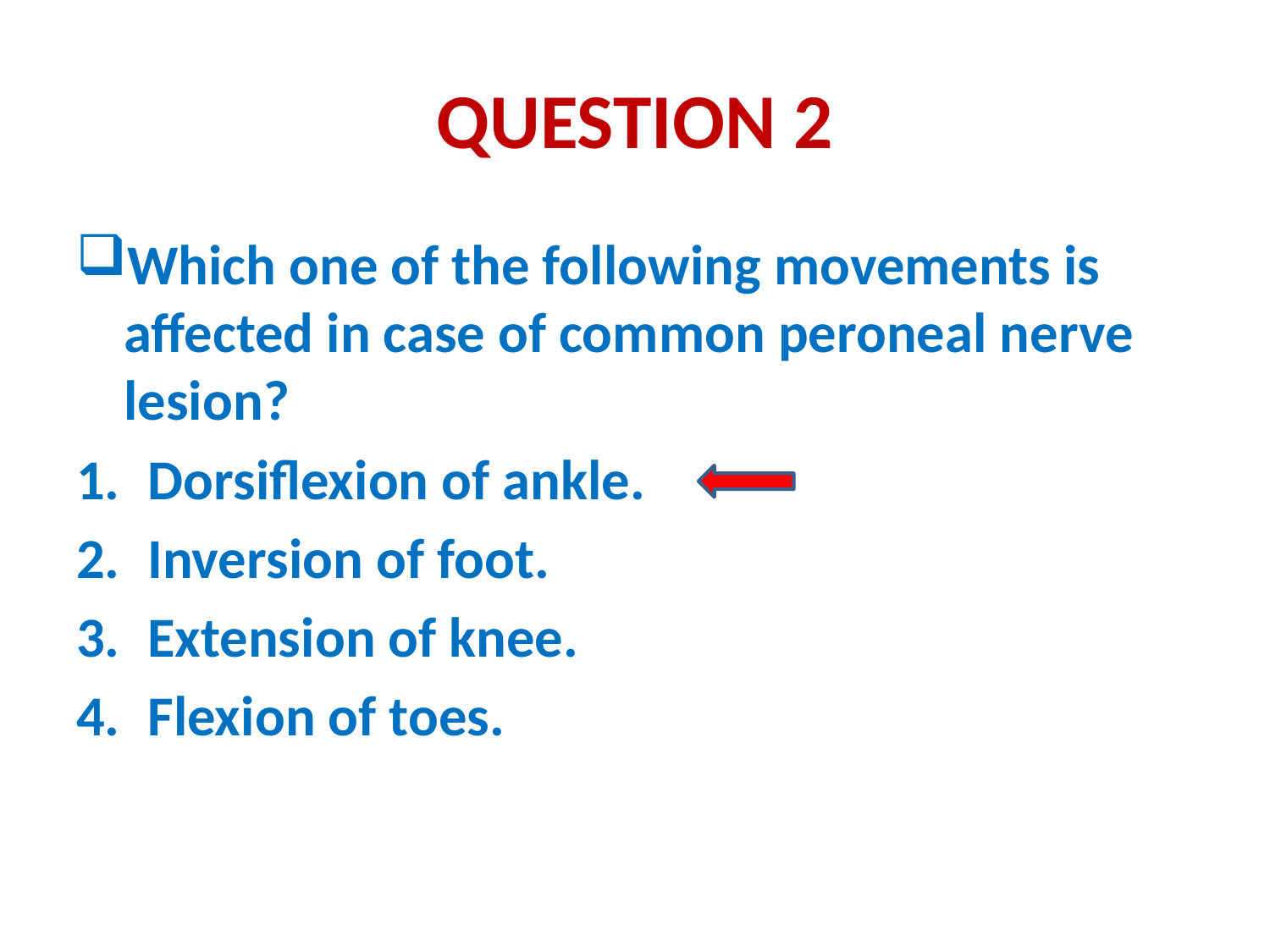

# QUESTION 2
Which one of the following movements is affected in case of common peroneal nerve lesion?
Dorsiflexion of ankle.
Inversion of foot.
Extension of knee.
Flexion of toes.